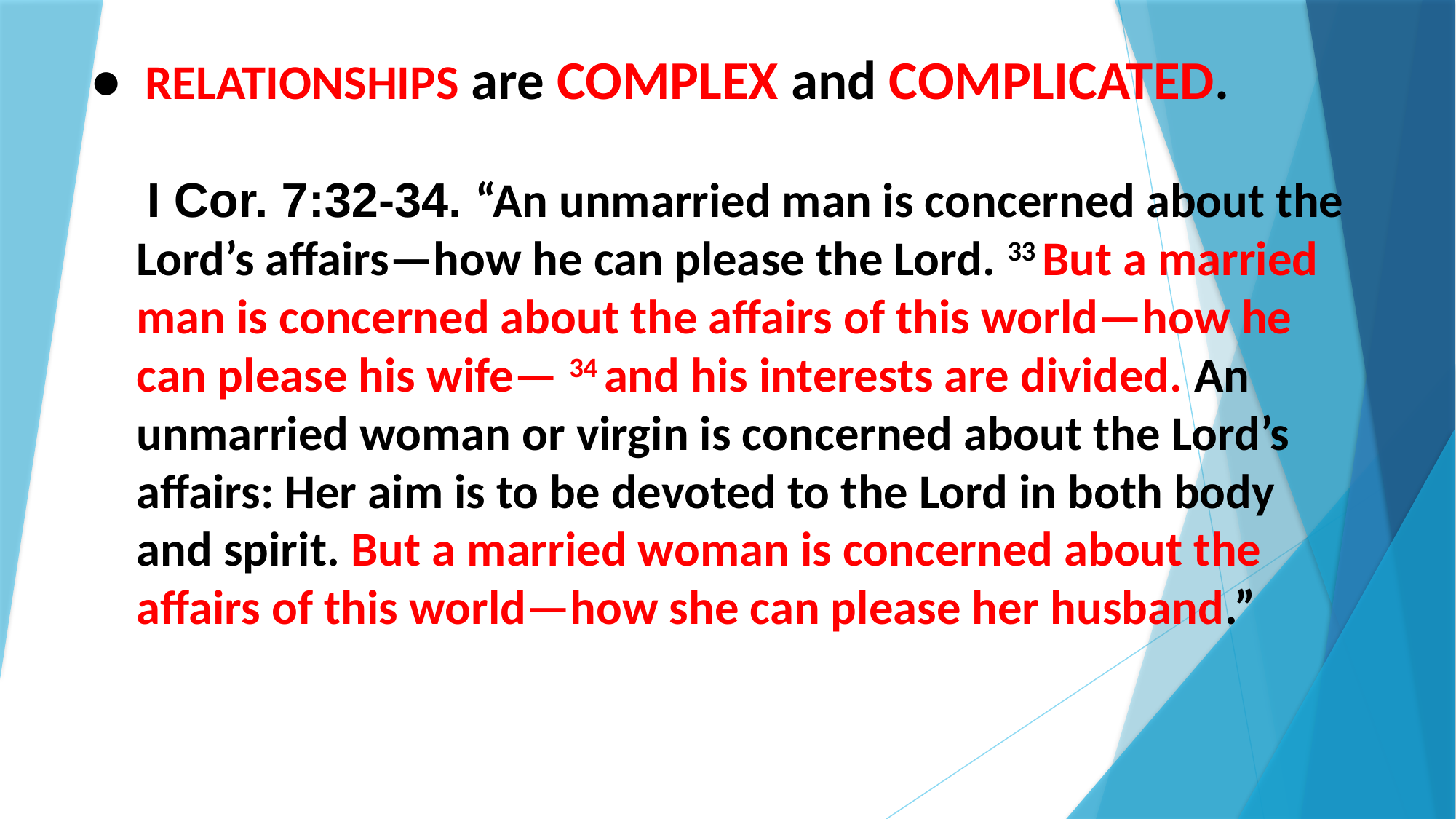

•  RELATIONSHIPS are COMPLEX and COMPLICATED.

    I Cor. 7:32-34. “An unmarried man is concerned about the
    Lord’s affairs—how he can please the Lord. 33 But a married
    man is concerned about the affairs of this world—how he
    can please his wife— 34 and his interests are divided. An
    unmarried woman or virgin is concerned about the Lord’s
    affairs: Her aim is to be devoted to the Lord in both body
    and spirit. But a married woman is concerned about the
    affairs of this world—how she can please her husband.”